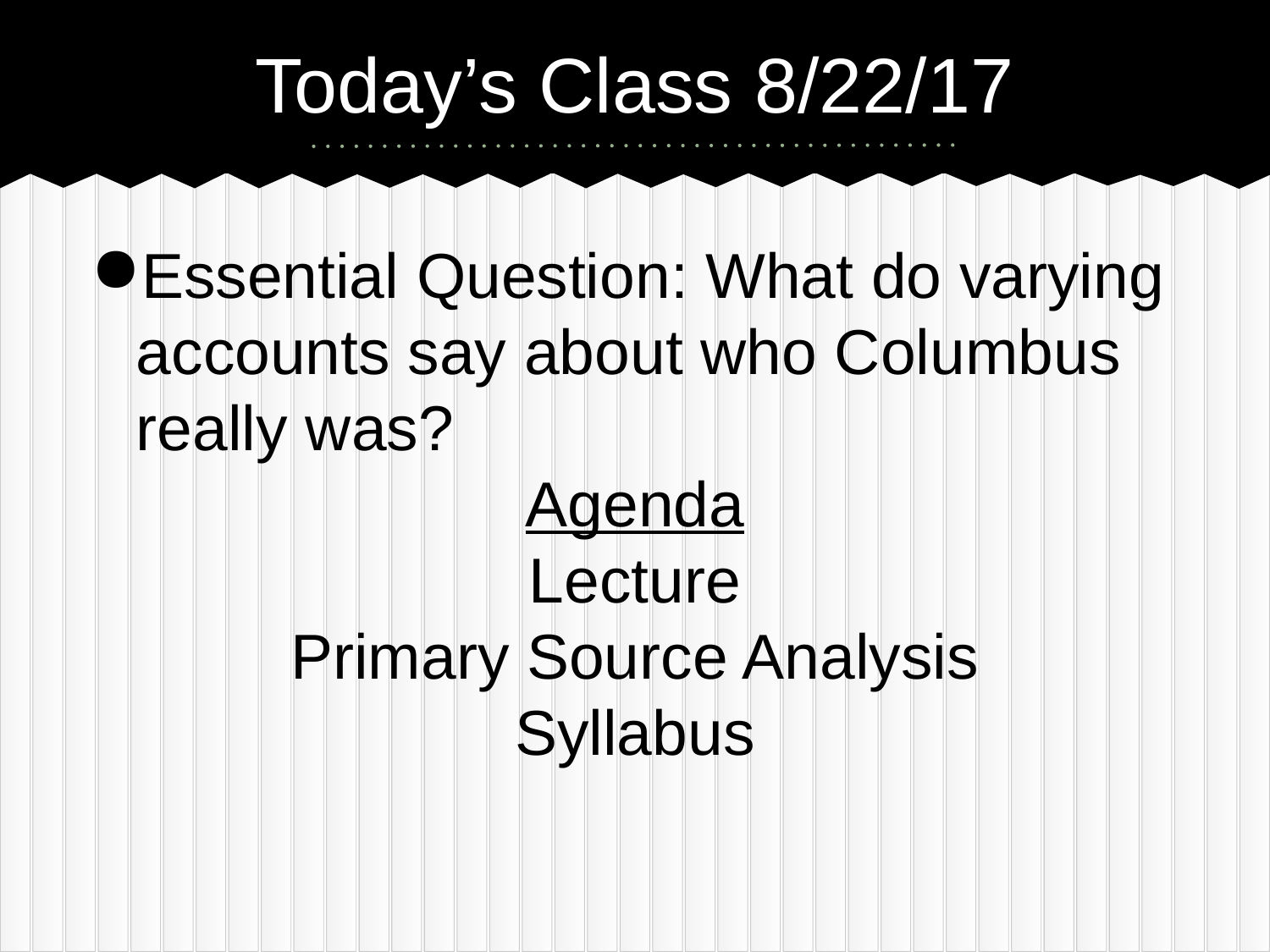

# Today’s Class 8/22/17
Essential Question: What do varying accounts say about who Columbus really was?
Agenda
Lecture
Primary Source Analysis
Syllabus